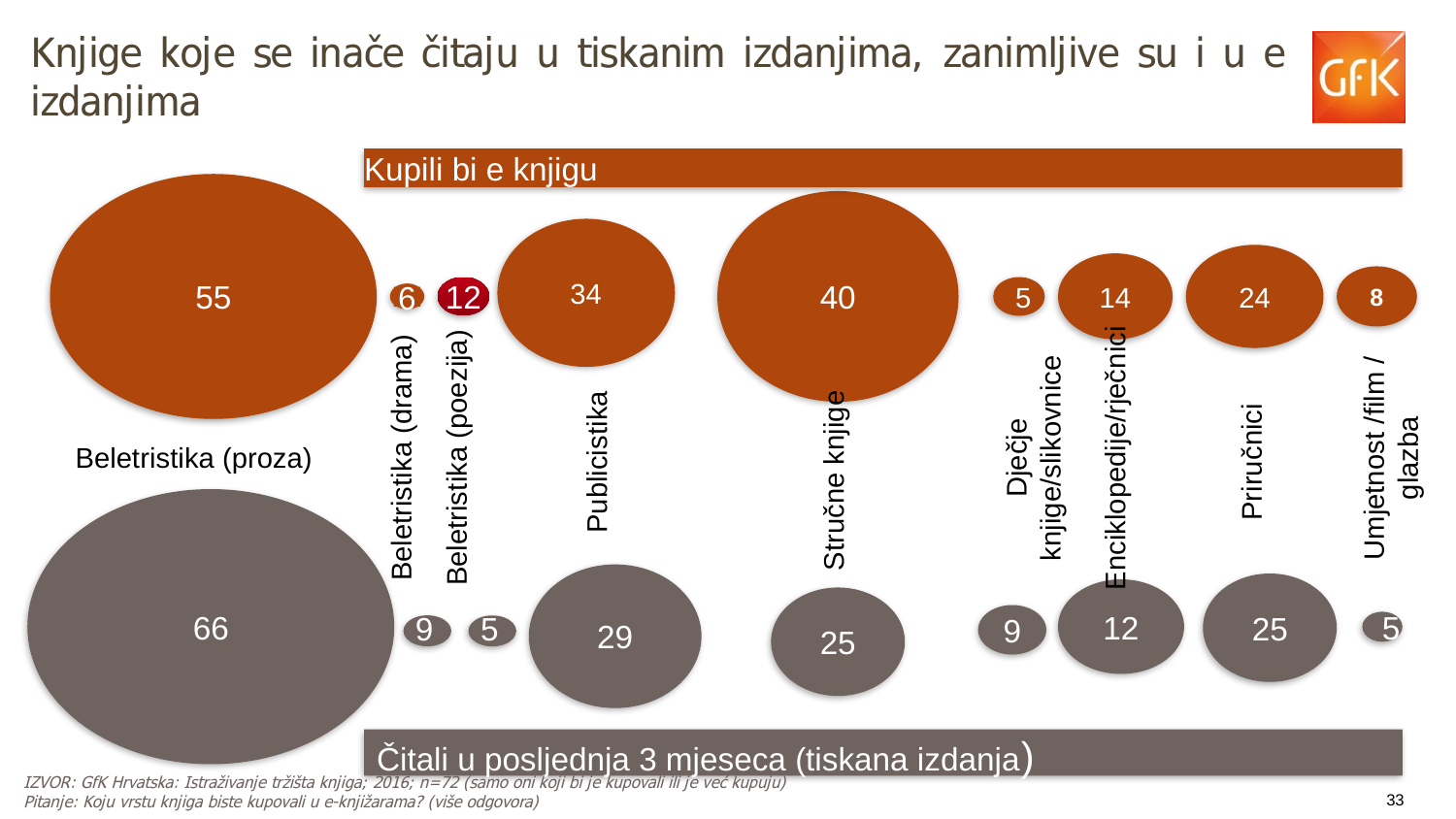

Knjige koje se inače čitaju u tiskanim izdanjima, zanimljive su i u e izdanjima
Kupili bi e knjigu
55
40
34
24
14
8
5

12

6
Beletristika (drama)
Publicistika
Dječje knjige/slikovnice
Enciklopedije/rječnici
Umjetnost /film / glazba
Beletristika (poezija)
Priručnici
Beletristika (proza)
Stručne knjige
66
29
25

12
25
9

9
5

5

Čitali u posljednja 3 mjeseca (tiskana izdanja)
IZVOR: GfK Hrvatska: Istraživanje tržišta knjiga; 2016; n=72 (samo oni koji bi je kupovali ili je već kupuju)
Pitanje: Koju vrstu knjiga biste kupovali u e-knjižarama? (više odgovora)